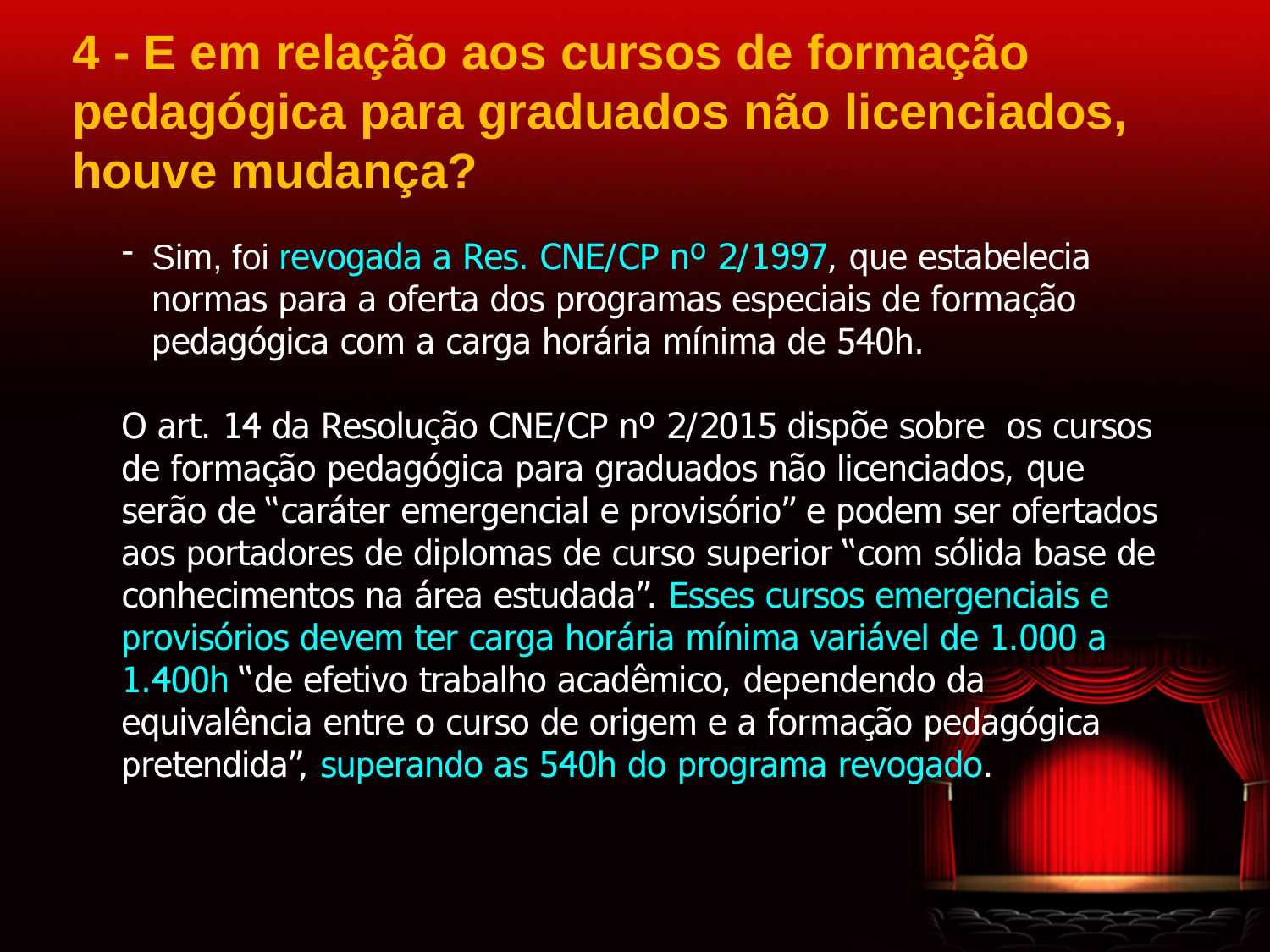

# 4 - E em relação aos cursos de formação pedagógica para graduados não licenciados, houve mudança?
Sim, foi revogada a Res. CNE/CP nº 2/1997, que estabelecia normas para a oferta dos programas especiais de formação pedagógica com a carga horária mínima de 540h.

O art. 14 da Resolução CNE/CP nº 2/2015 dispõe sobre  os cursos de formação pedagógica para graduados não licenciados, que serão de “caráter emergencial e provisório” e podem ser ofertados aos portadores de diplomas de curso superior “com sólida base de conhecimentos na área estudada”. Esses cursos emergenciais e provisórios devem ter carga horária mínima variável de 1.000 a 1.400h “de efetivo trabalho acadêmico, dependendo da equivalência entre o curso de origem e a formação pedagógica pretendida”, superando as 540h do programa revogado.